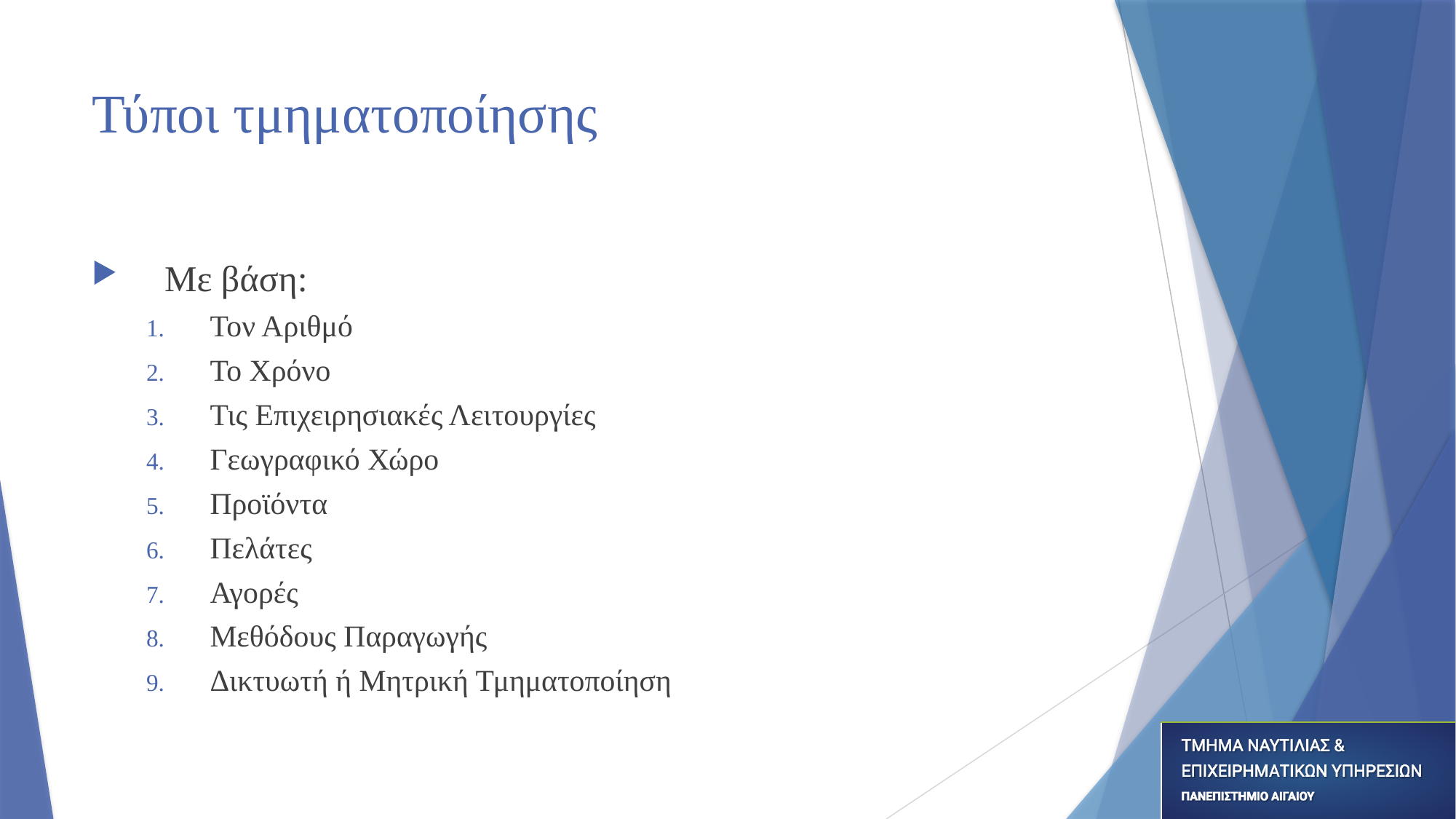

# Τύποι τμηματοποίησης
Με βάση:
Τον Αριθμό
Το Χρόνο
Τις Επιχειρησιακές Λειτουργίες
Γεωγραφικό Χώρο
Προϊόντα
Πελάτες
Αγορές
Μεθόδους Παραγωγής
Δικτυωτή ή Μητρική Τμηματοποίηση